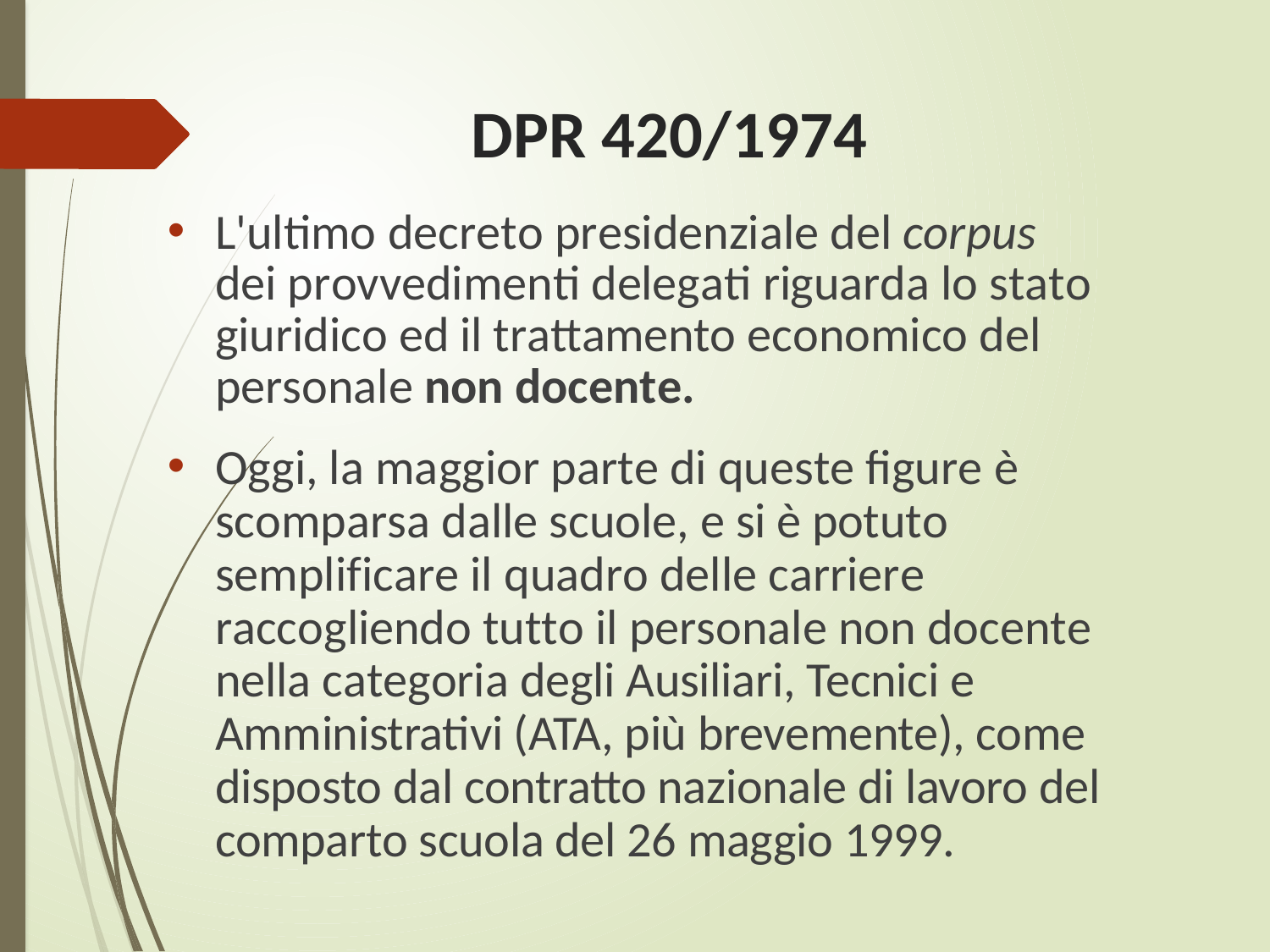

# DPR 420/1974
L'ultimo decreto presidenziale del corpus dei provvedimenti delegati riguarda lo stato giuridico ed il trattamento economico del personale non docente.

Oggi, la maggior parte di queste figure è scomparsa dalle scuole, e si è potuto semplificare il quadro delle carriere raccogliendo tutto il personale non docente nella categoria degli Ausiliari, Tecnici e Amministrativi (ATA, più brevemente), come disposto dal contratto nazionale di lavoro del comparto scuola del 26 maggio 1999.